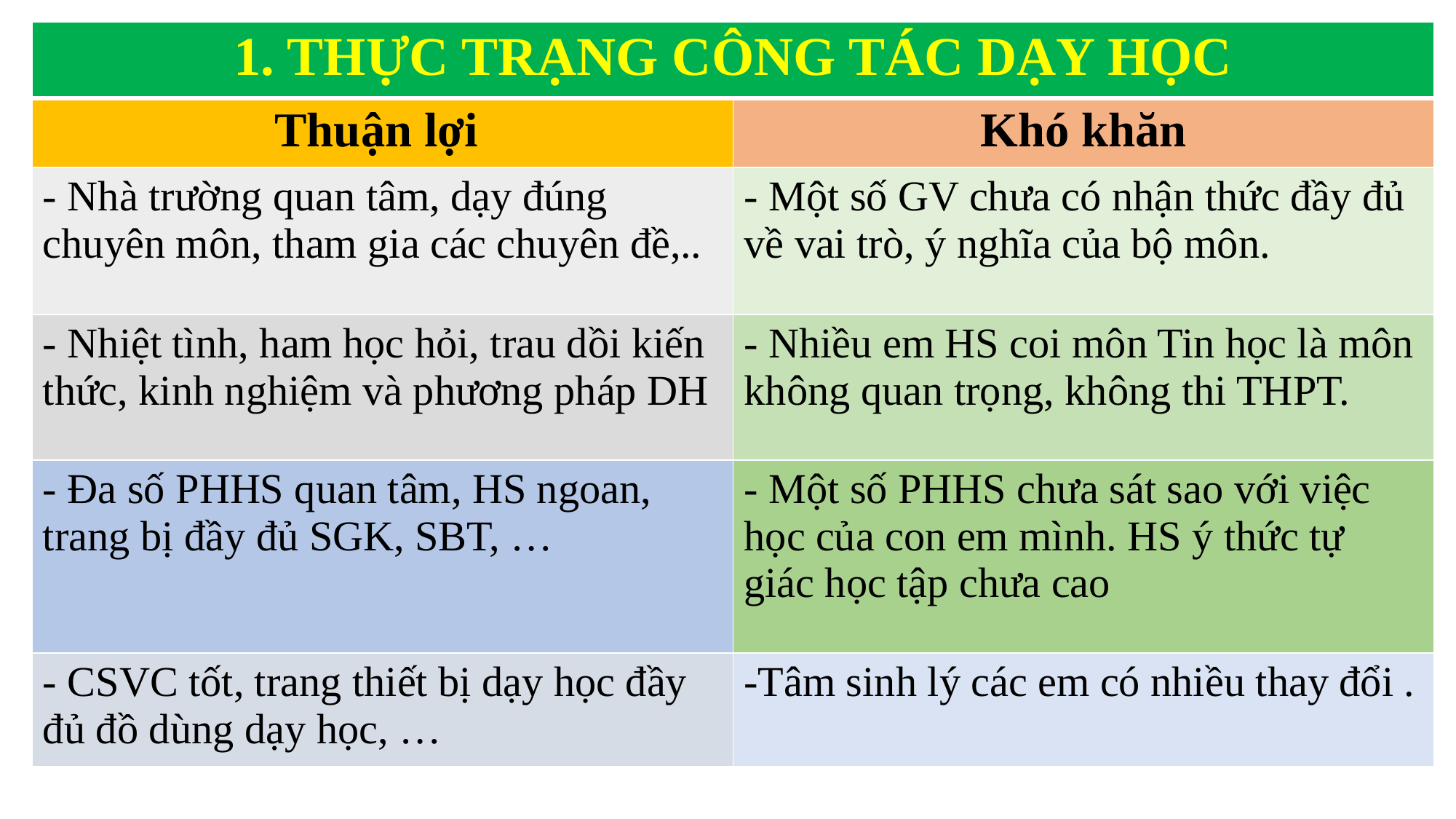

| 1. THỰC TRẠNG CÔNG TÁC DẠY HỌC |  |
| --- | --- |
| Thuận lợi | Khó khăn |
| - Nhà trường quan tâm, dạy đúng chuyên môn, tham gia các chuyên đề,.. | - Một số GV chưa có nhận thức đầy đủ về vai trò, ý nghĩa của bộ môn. |
| - Nhiệt tình, ham học hỏi, trau dồi kiến thức, kinh nghiệm và phương pháp DH | - Nhiều em HS coi môn Tin học là môn không quan trọng, không thi THPT. |
| - Đa số PHHS quan tâm, HS ngoan, trang bị đầy đủ SGK, SBT, … | - Một số PHHS chưa sát sao với việc học của con em mình. HS ý thức tự giác học tập chưa cao |
| - CSVC tốt, trang thiết bị dạy học đầy đủ đồ dùng dạy học, … | -Tâm sinh lý các em có nhiều thay đổi . |